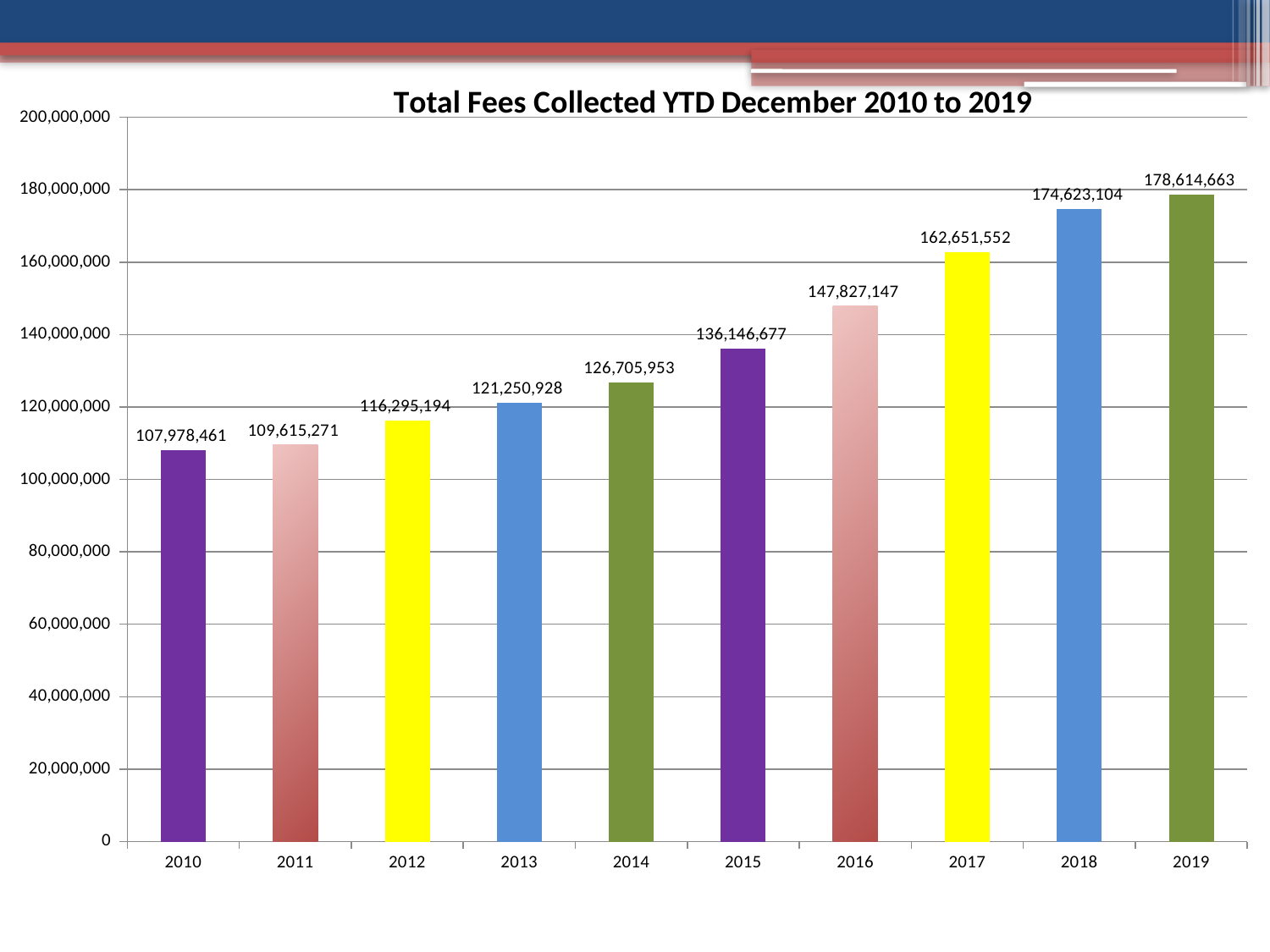

### Chart: Total Fees Collected YTD December 2010 to 2019

| Category | 107,978,460.98 |
|---|---|
| 2010 | 107978460.98000003 |
| 2011 | 109615270.89 |
| 2012 | 116295193.95999998 |
| 2013 | 121250927.76 |
| 2014 | 126705953.42000002 |
| 2015 | 136146677.07 |
| 2016 | 147827146.88 |
| 2017 | 162651552.3 |
| 2018 | 174623104.44 |
| 2019 | 178614662.72 |